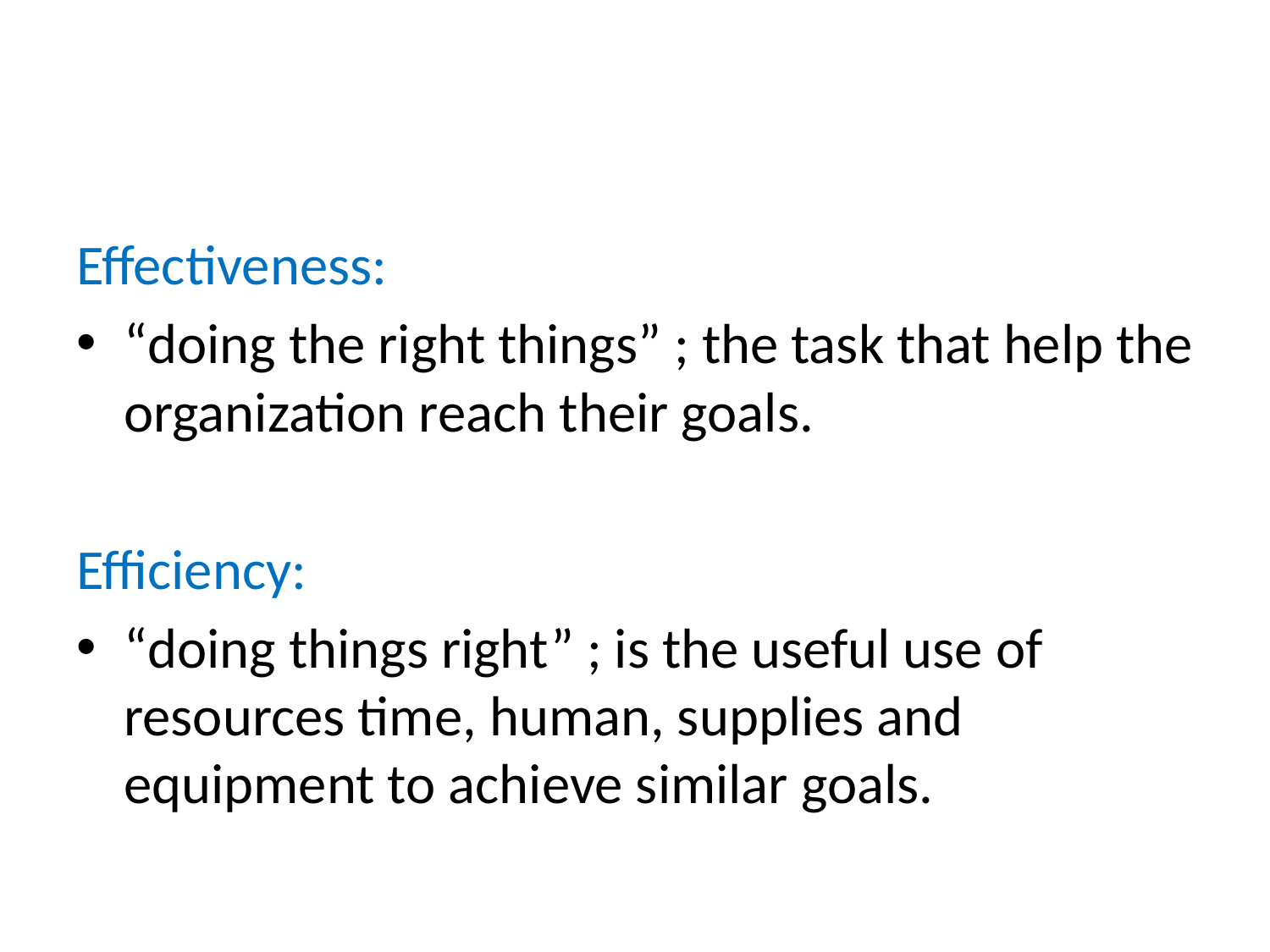

#
Effectiveness:
“doing the right things” ; the task that help the organization reach their goals.

Efficiency:
“doing things right” ; is the useful use of resources time, human, supplies and equipment to achieve similar goals.